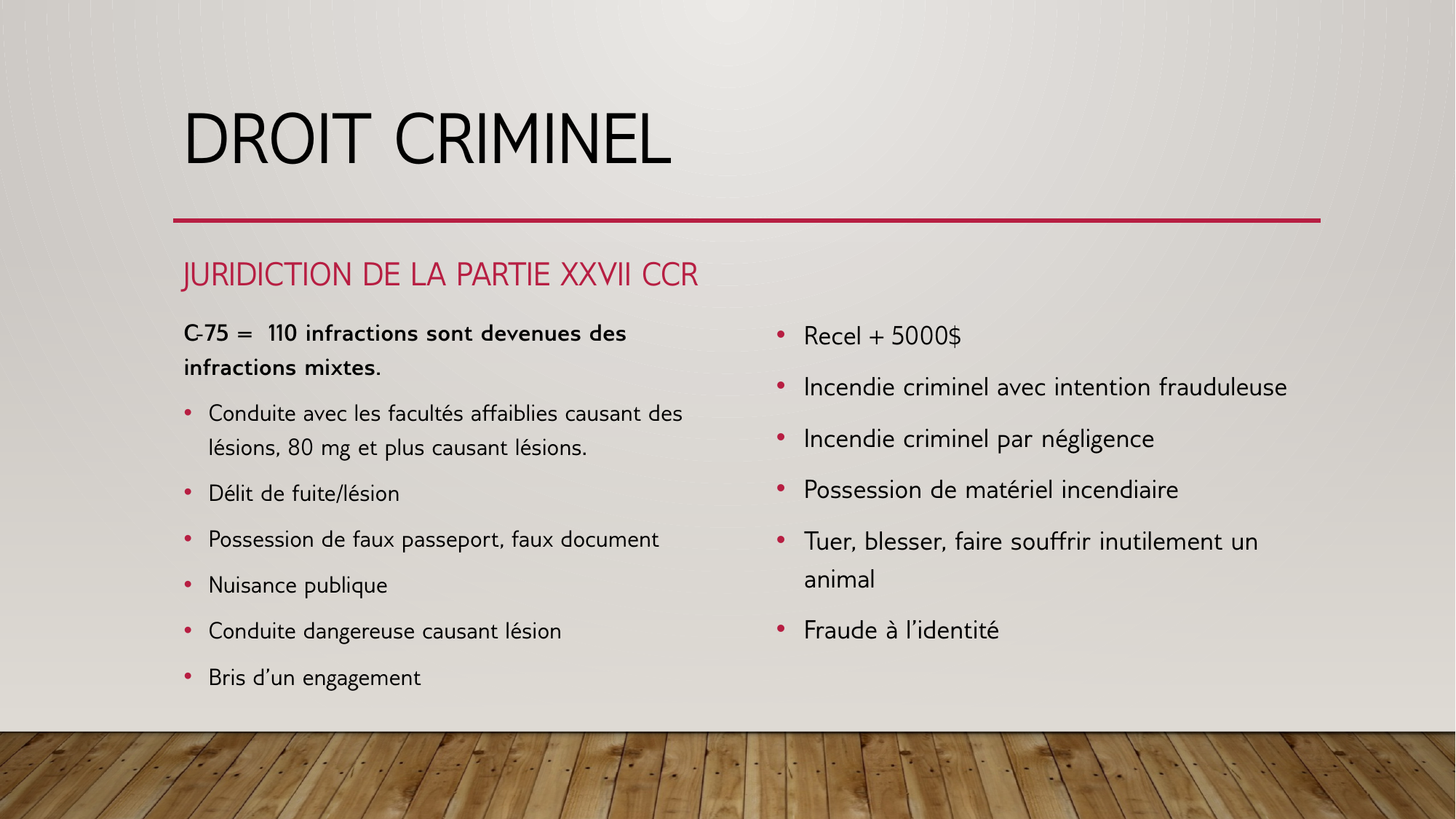

# Droit CRIMINEL
Juridiction de la partie XXVII CCR
C-75 =  110 infractions sont devenues des infractions mixtes.
Conduite avec les facultés affaiblies causant des lésions, 80 mg et plus causant lésions.
Délit de fuite/lésion
Possession de faux passeport, faux document
Nuisance publique
Conduite dangereuse causant lésion
Bris d’un engagement

Recel + 5000$
Incendie criminel avec intention frauduleuse
Incendie criminel par négligence
Possession de matériel incendiaire
Tuer, blesser, faire souffrir inutilement un animal
Fraude à l’identité